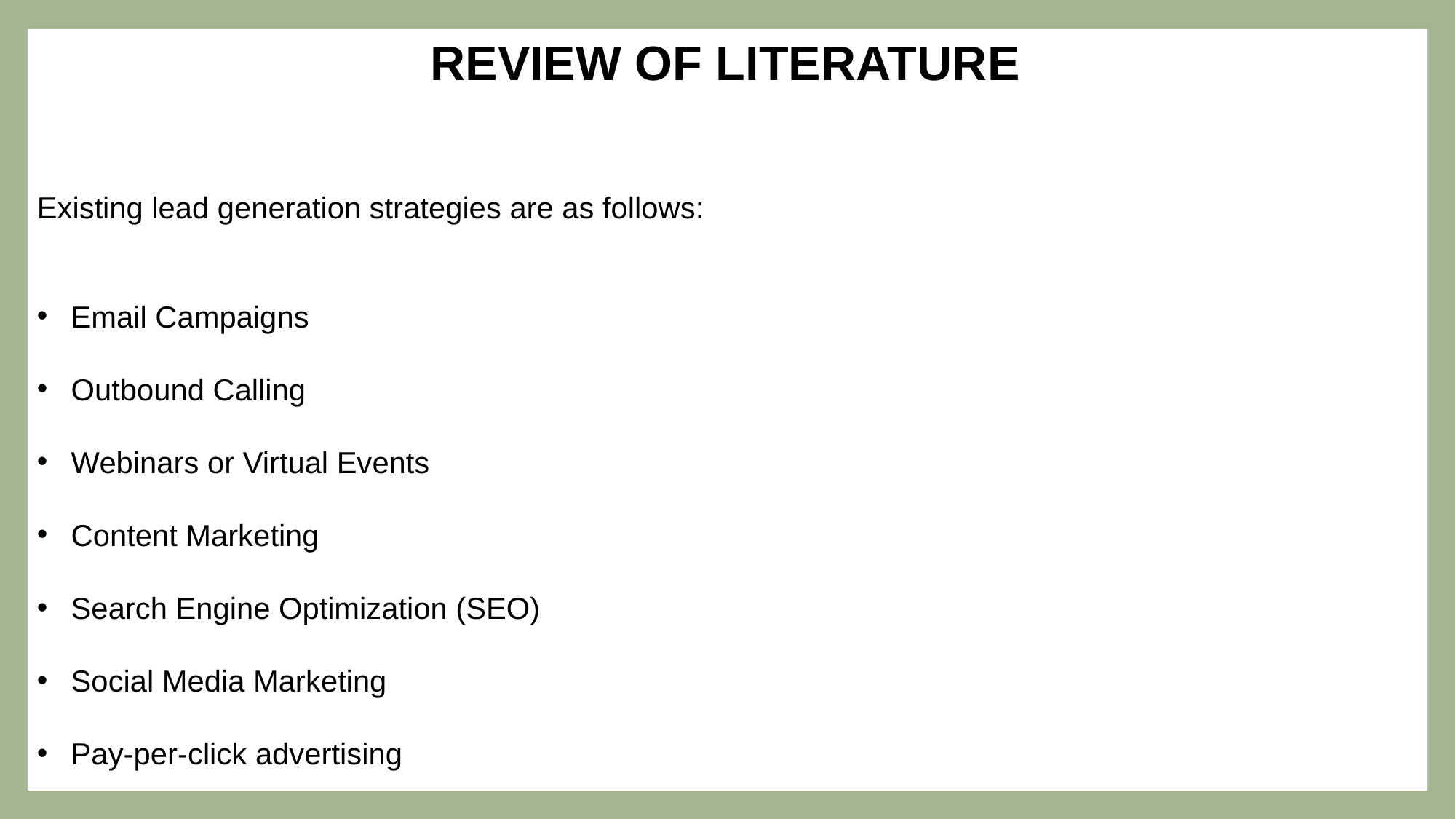

REVIEW OF LITERATURE

Existing lead generation strategies are as follows:

Email Campaigns

Outbound Calling

Webinars or Virtual Events

Content Marketing

Search Engine Optimization (SEO)

Social Media Marketing

Pay-per-click advertising